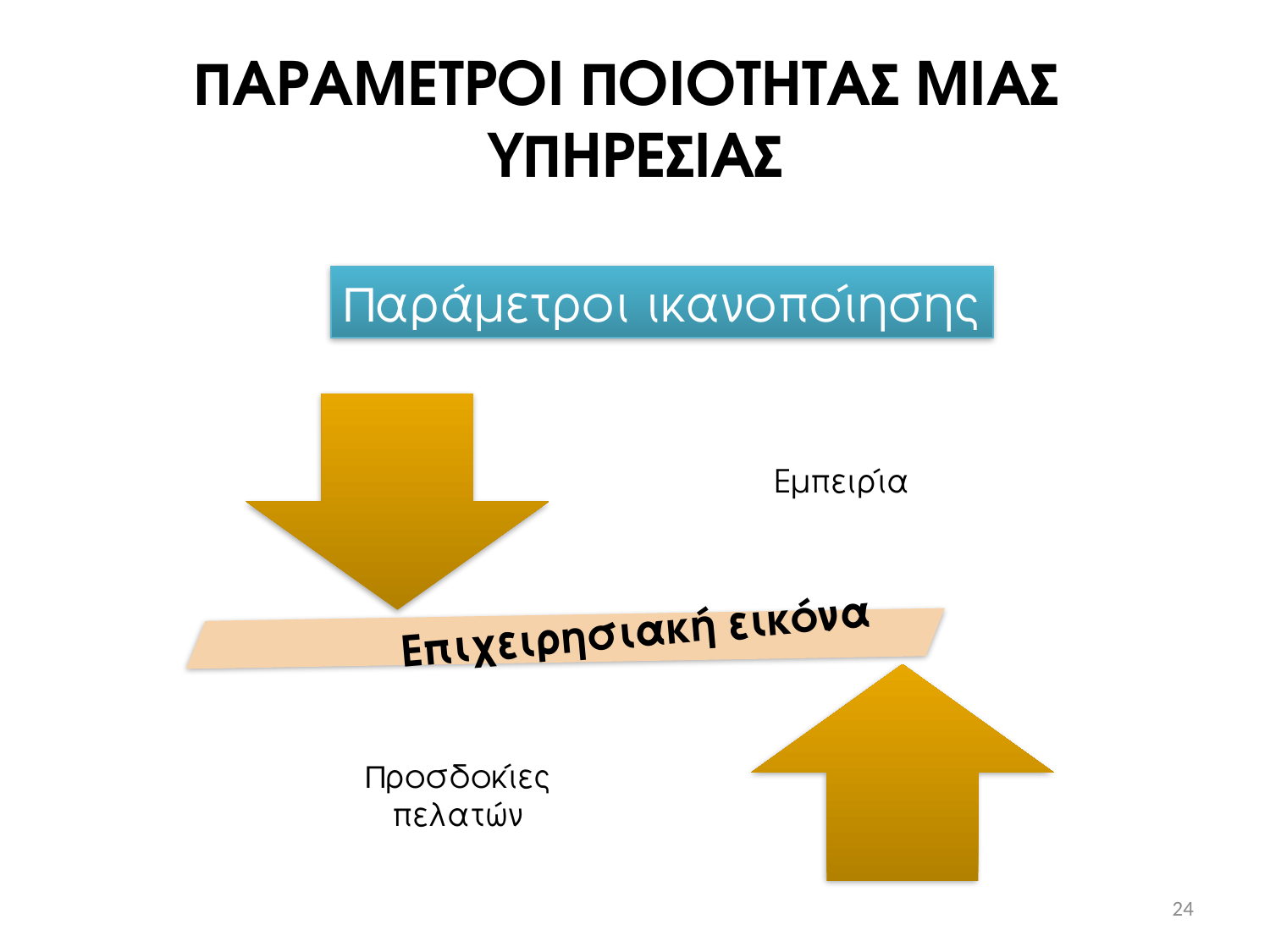

# ΠΑΡΑΜΕΤΡΟΙ ΠΟΙΟΤΗΤΑΣ ΜΙΑΣ ΥΠΗΡΕΣΙΑΣ
Παράμετροι ικανοποίησης
Εμπειρία
Προσδοκίες πελατών
Επιχειρησιακή εικόνα
24